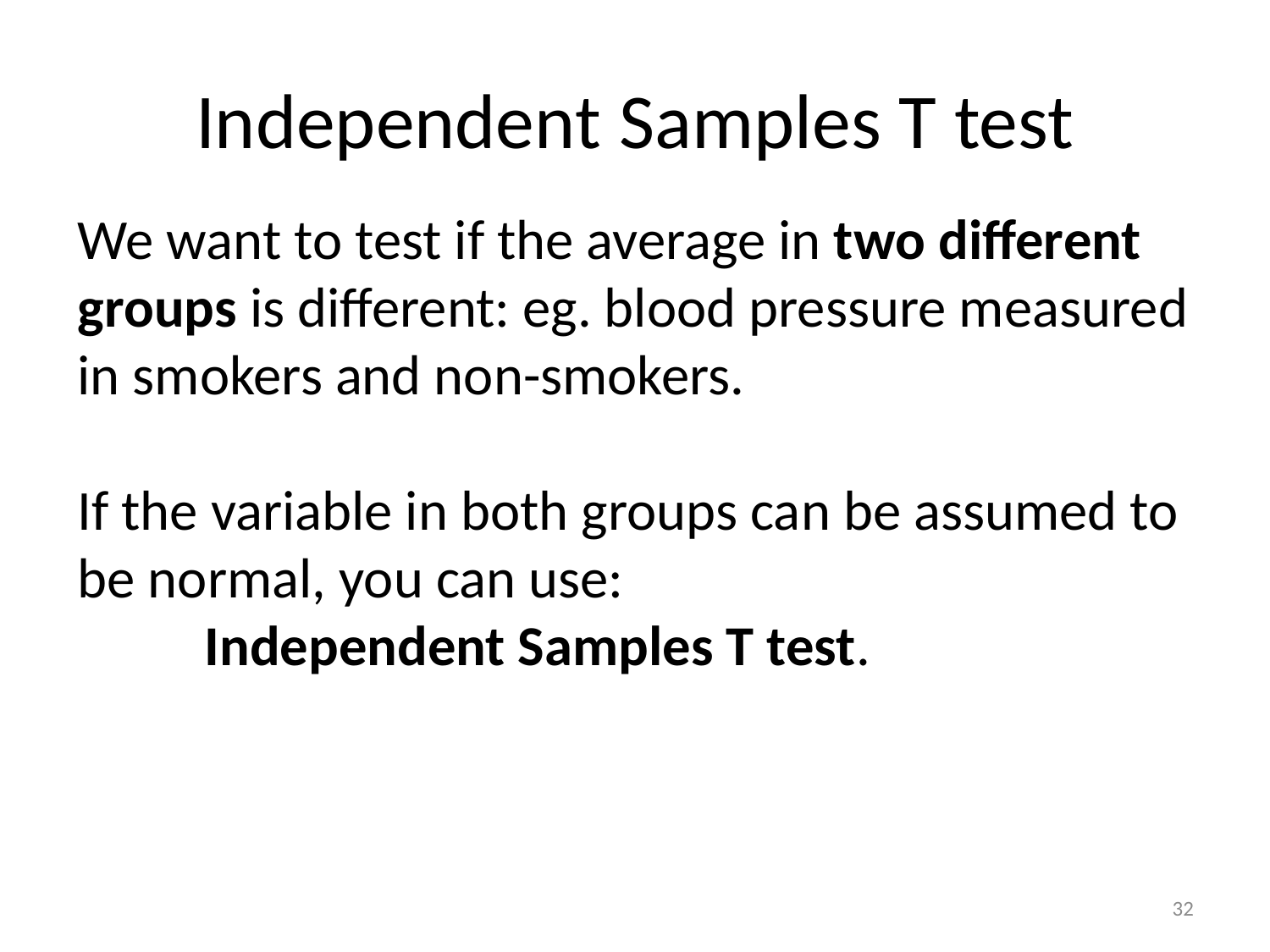

# Independent Samples T test
We want to test if the average in two different groups is different: eg. blood pressure measured in smokers and non-smokers.
If the variable in both groups can be assumed to be normal, you can use:
	Independent Samples T test.
32